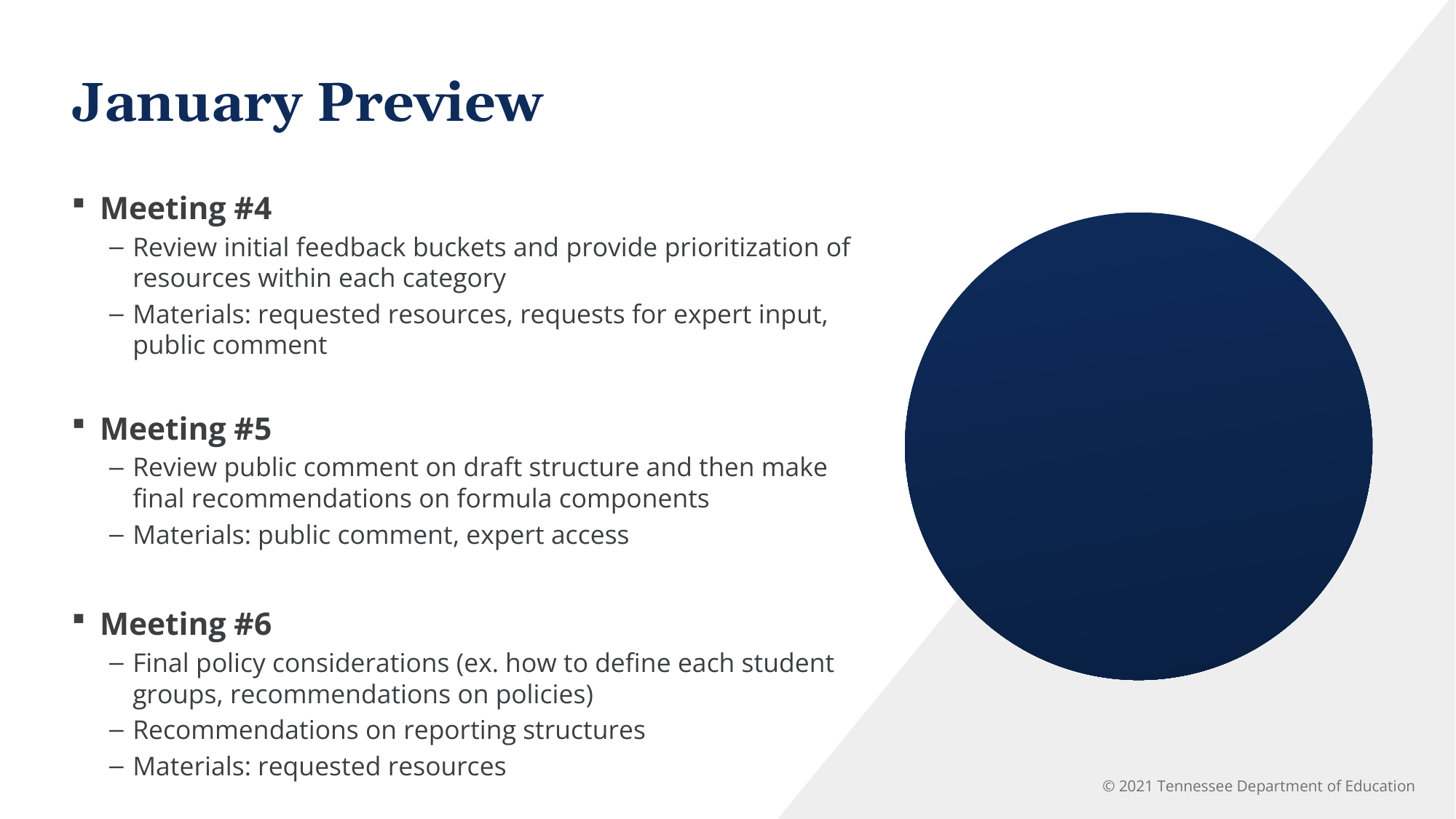

# January Preview
Meeting #4
Review initial feedback buckets and provide prioritization of resources within each category
Materials: requested resources, requests for expert input, public comment

Meeting #5
Review public comment on draft structure and then make final recommendations on formula components
Materials: public comment, expert access

Meeting #6
Final policy considerations (ex. how to define each student groups, recommendations on policies)
Recommendations on reporting structures
Materials: requested resources